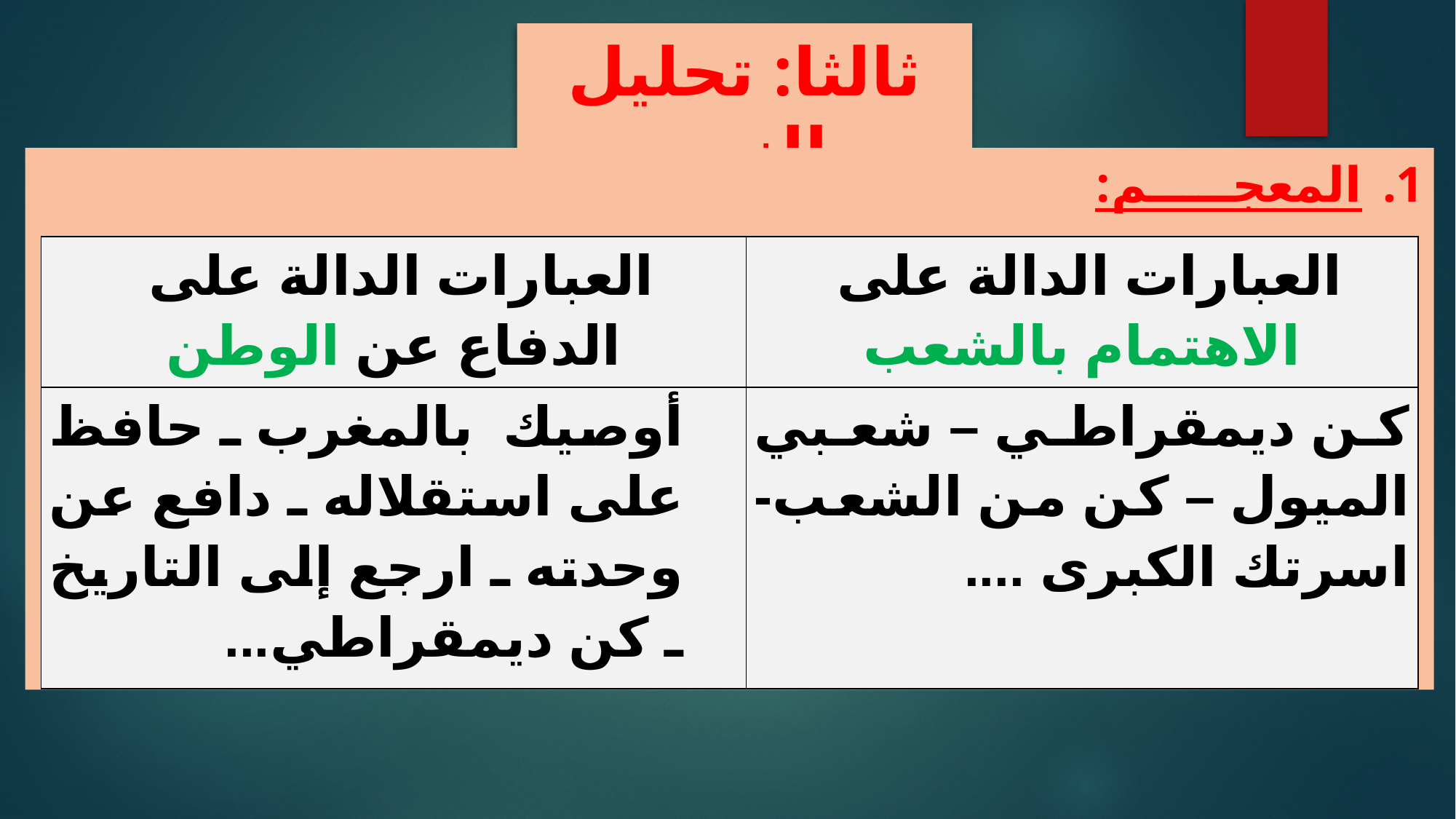

ثالثا: تحليل النص
المعجـــــم:

وجود علاقة تكاملية بين الحقلين.
| العبارات الدالة على الدفاع عن الوطن | العبارات الدالة على الاهتمام بالشعب |
| --- | --- |
| أوصيك بالمغرب ـ حافظ على استقلاله ـ دافع عن وحدته ـ ارجع إلى التاريخ ـ كن ديمقراطي... | كن ديمقراطي – شعبي الميول – كن من الشعب- اسرتك الكبرى .... |